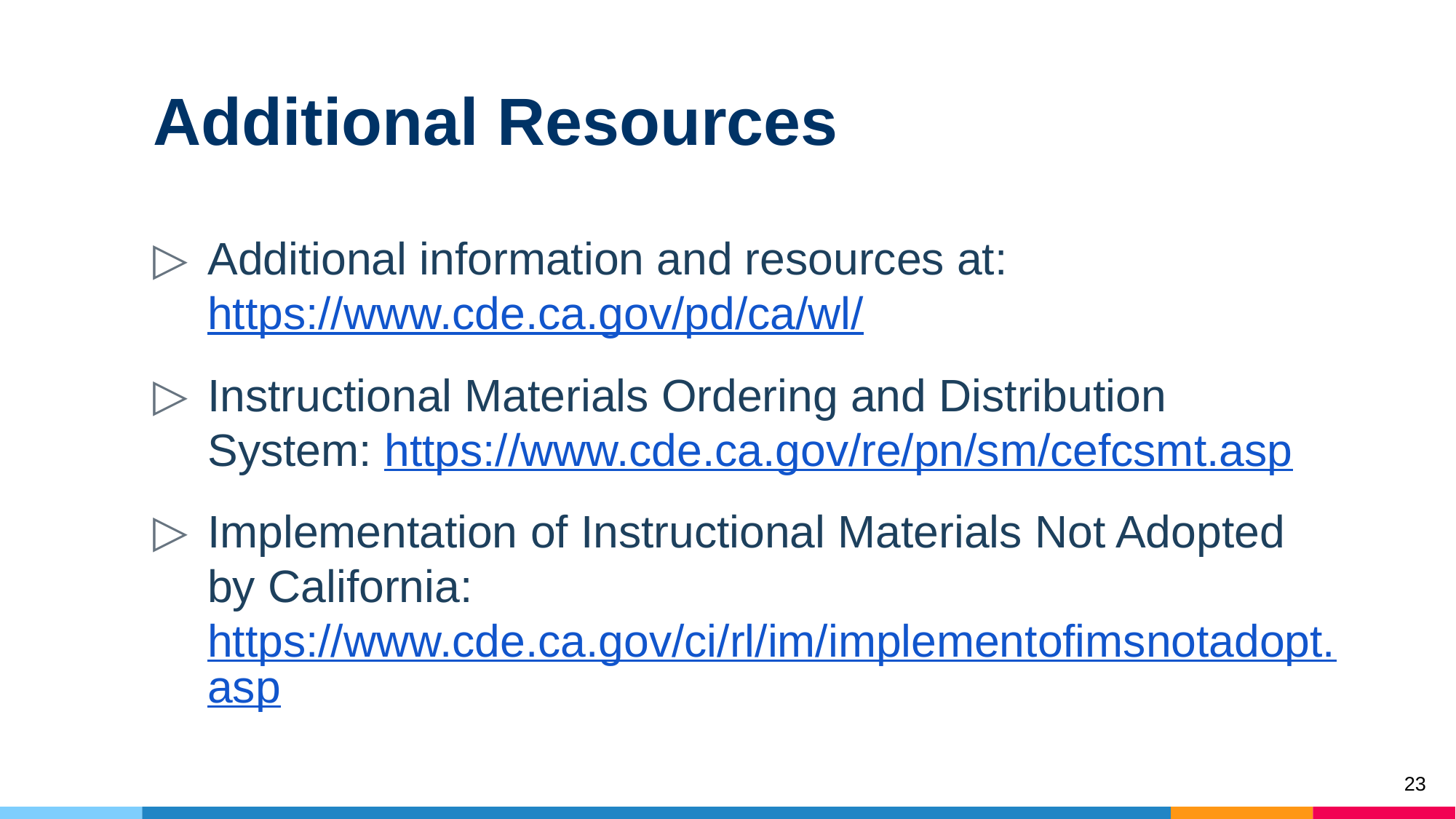

# Additional Resources
Additional information and resources at: https://www.cde.ca.gov/pd/ca/wl/
Instructional Materials Ordering and Distribution System: https://www.cde.ca.gov/re/pn/sm/cefcsmt.asp
Implementation of Instructional Materials Not Adopted by California: https://www.cde.ca.gov/ci/rl/im/implementofimsnotadopt.asp

23